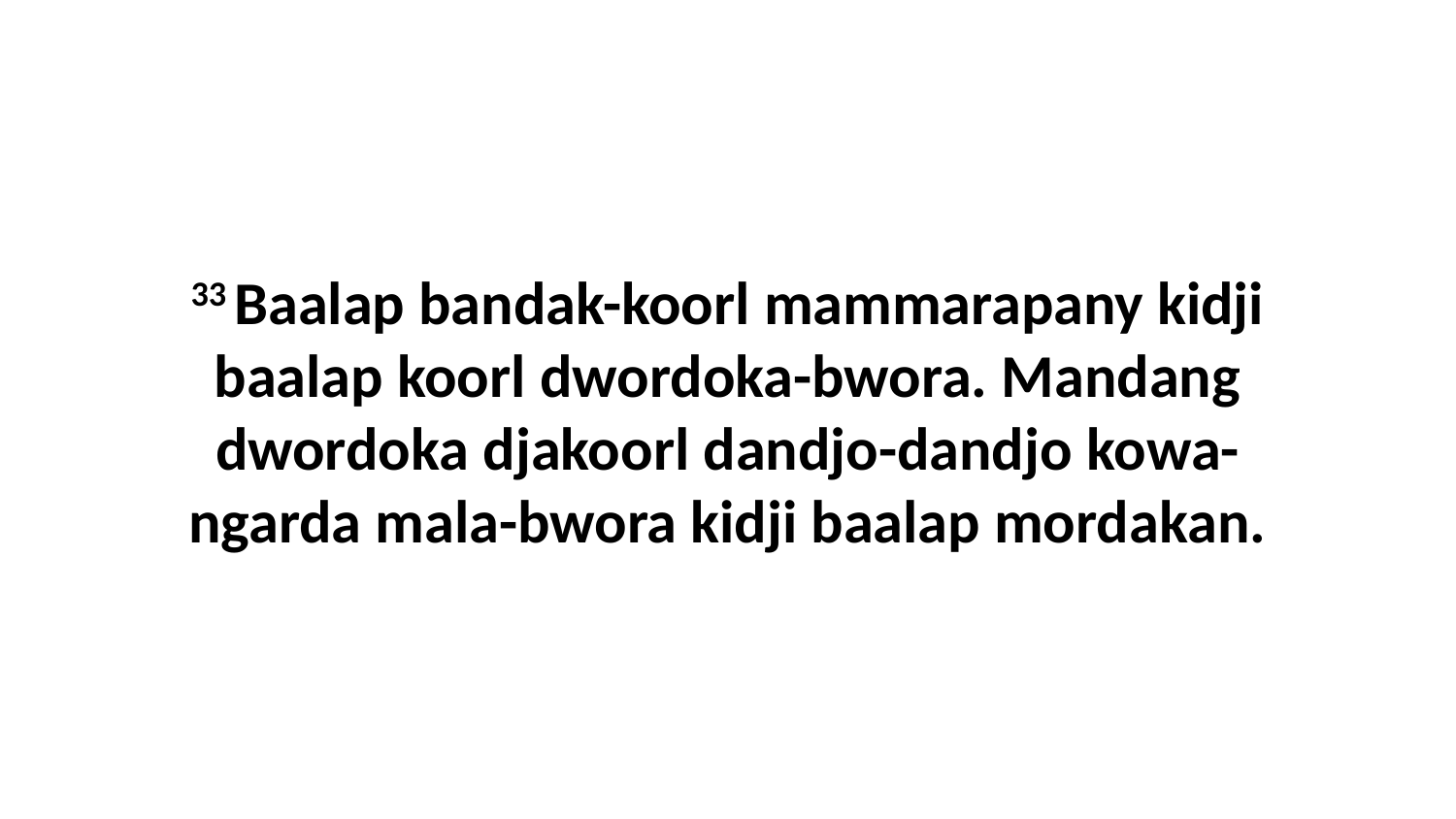

33 Baalap bandak-koorl mammarapany kidji baalap koorl dwordoka-bwora. Mandang dwordoka djakoorl dandjo-dandjo kowa-ngarda mala-bwora kidji baalap mordakan.